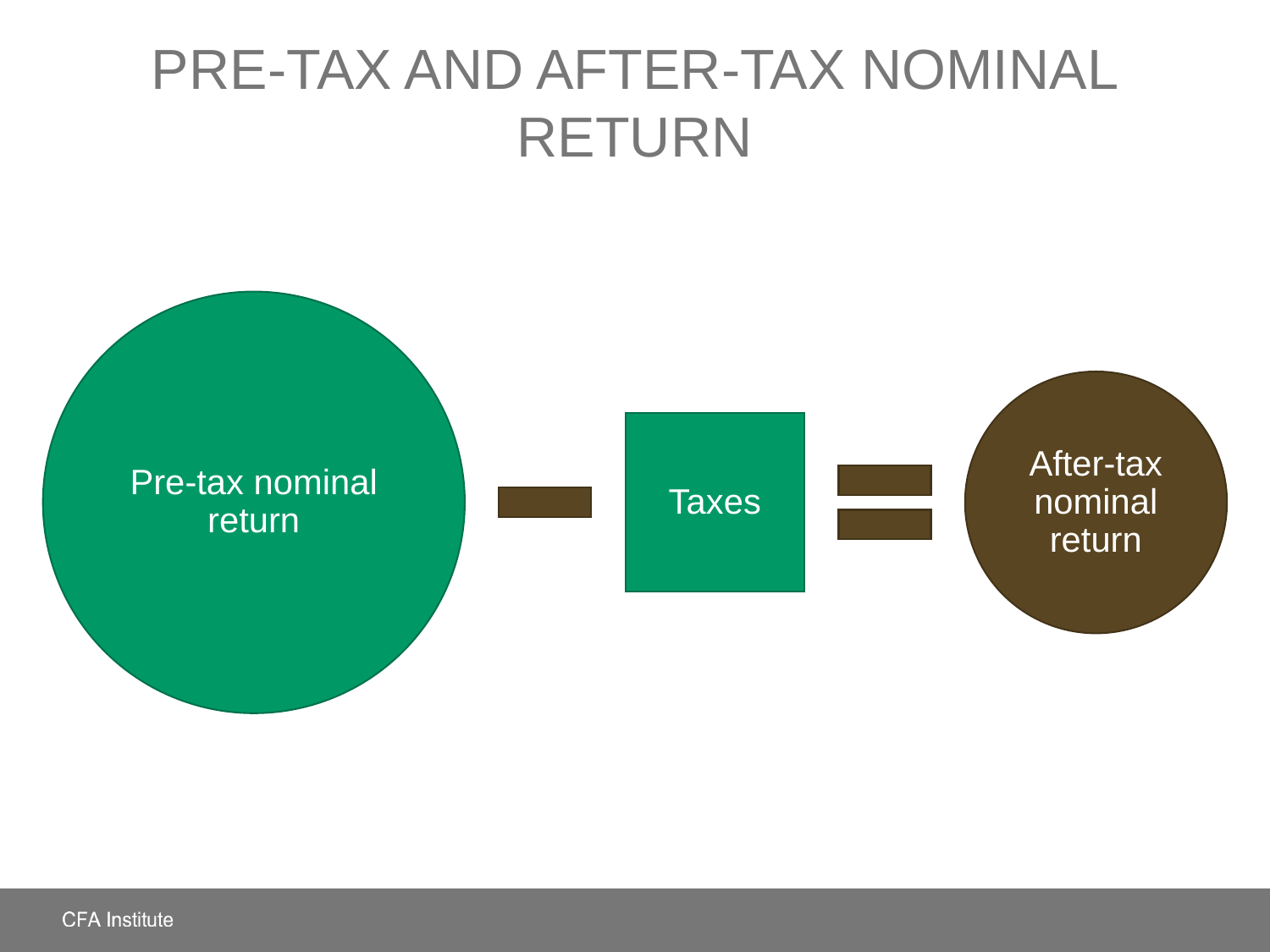

# Pre-Tax and After-Tax Nominal Return
Pre-tax nominal return

Taxes

After-tax nominal return